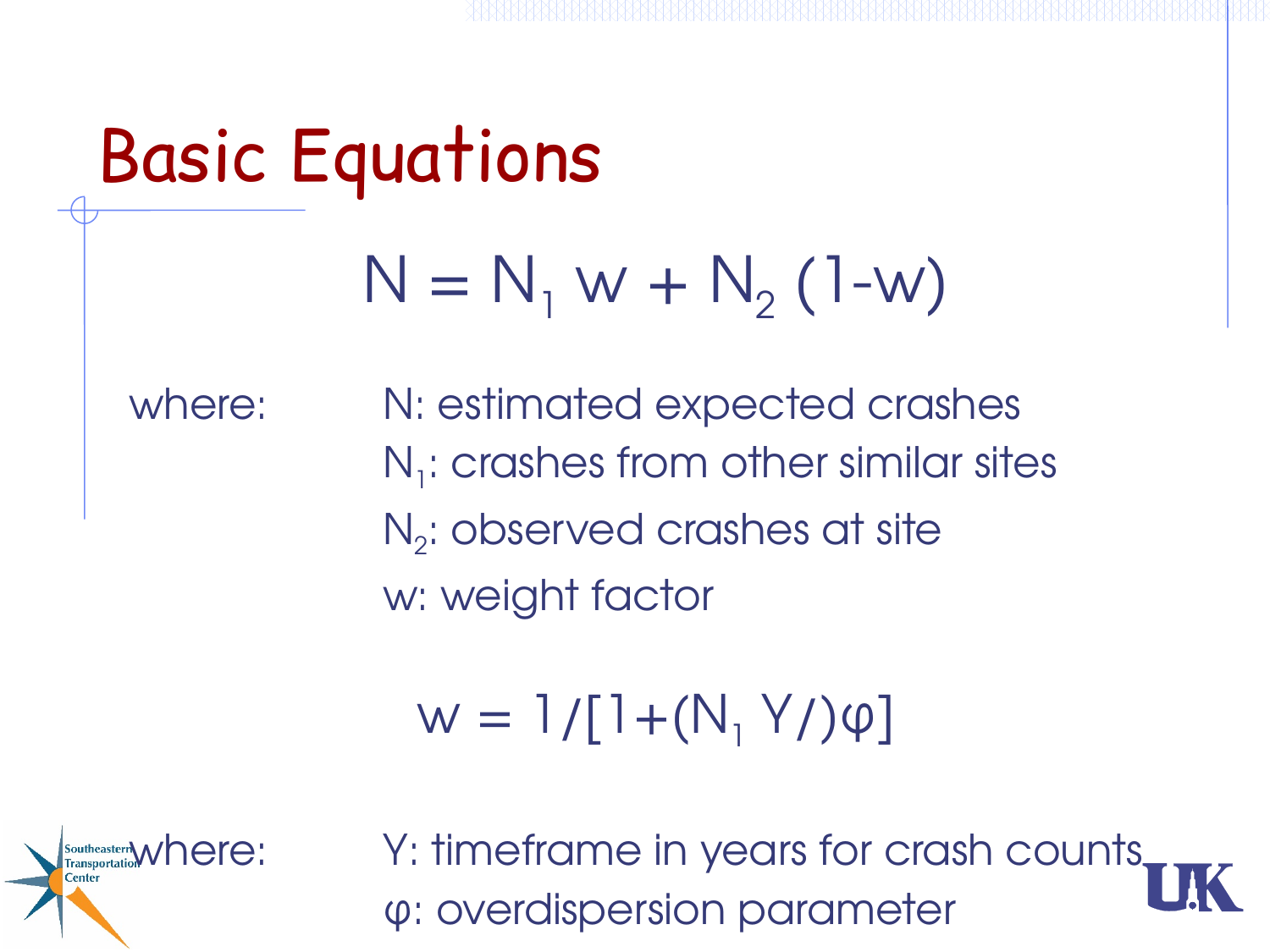

# Basic Equations
N = N1 w + N2 (1-w)

where: 	N: estimated expected crashes
		N1: crashes from other similar sites
		N2: observed crashes at site
		w: weight factor

w = 1/[1+(N1 Y/)φ]

where: 	Υ: timeframe in years for crash counts
		φ: overdispersion parameter